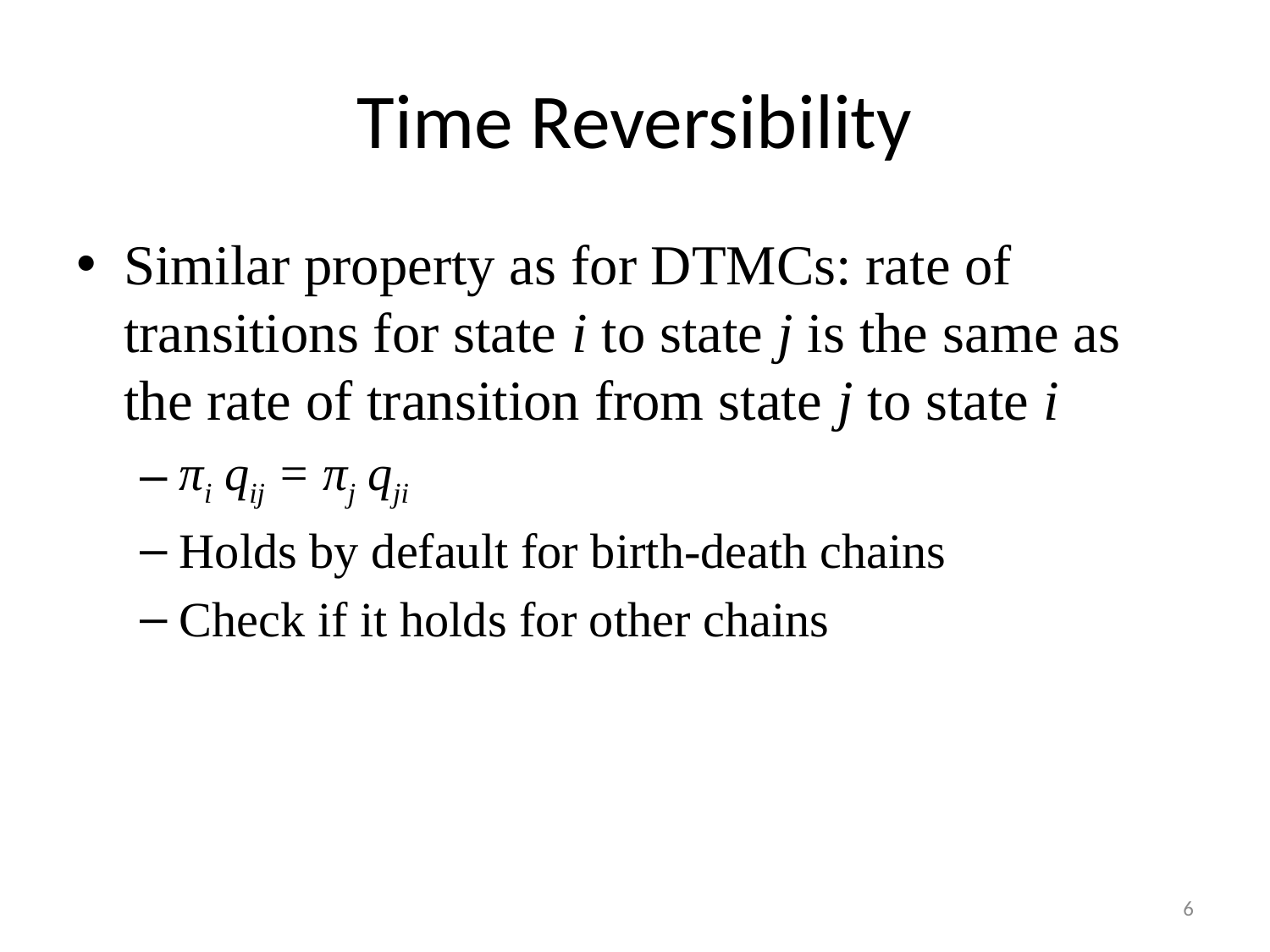

# Time Reversibility
Similar property as for DTMCs: rate of transitions for state i to state j is the same as the rate of transition from state j to state i
πi qij = πj qji
Holds by default for birth-death chains
Check if it holds for other chains

6